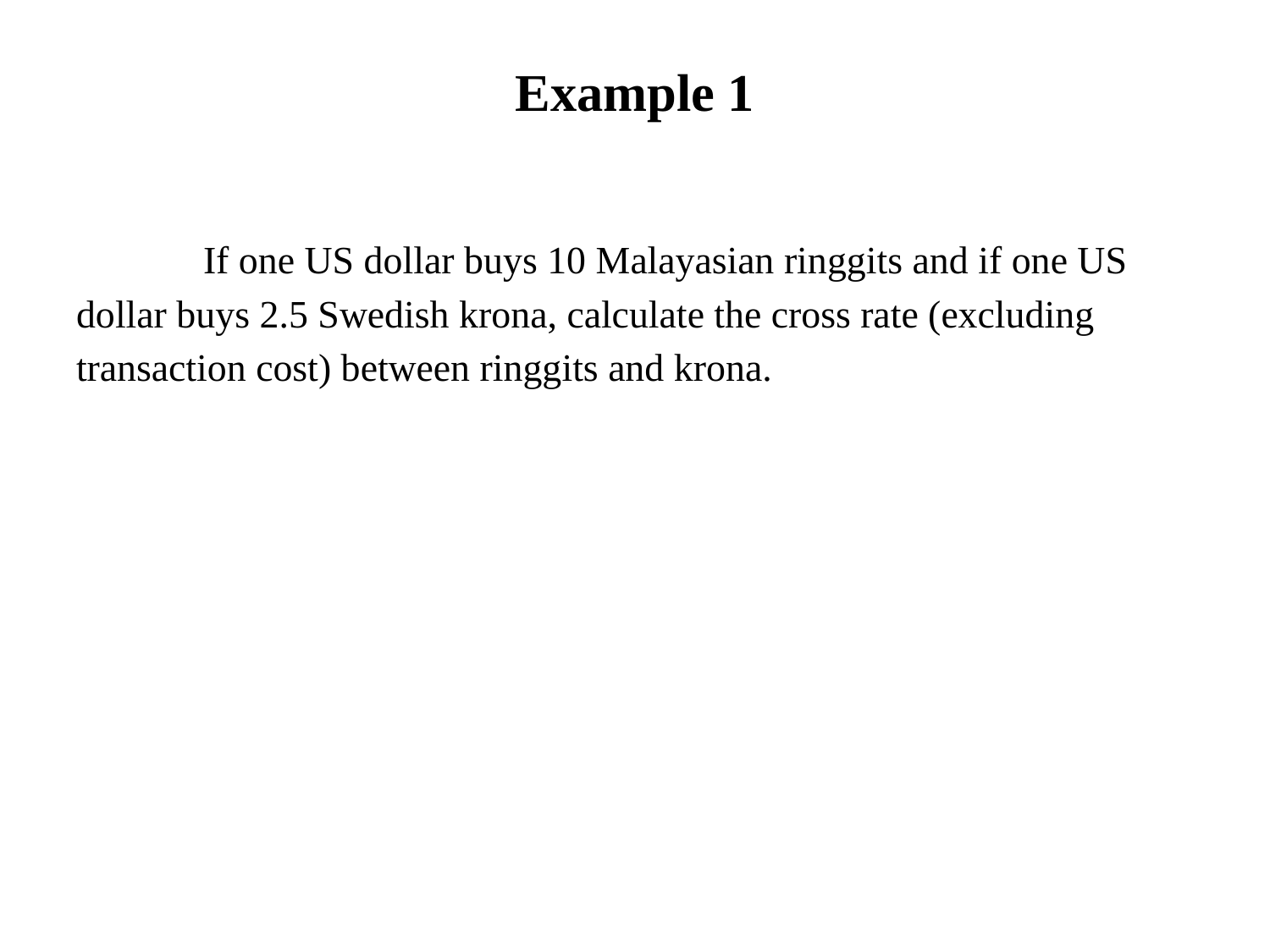

# Example 1
	If one US dollar buys 10 Malayasian ringgits and if one US dollar buys 2.5 Swedish krona, calculate the cross rate (excluding transaction cost) between ringgits and krona.